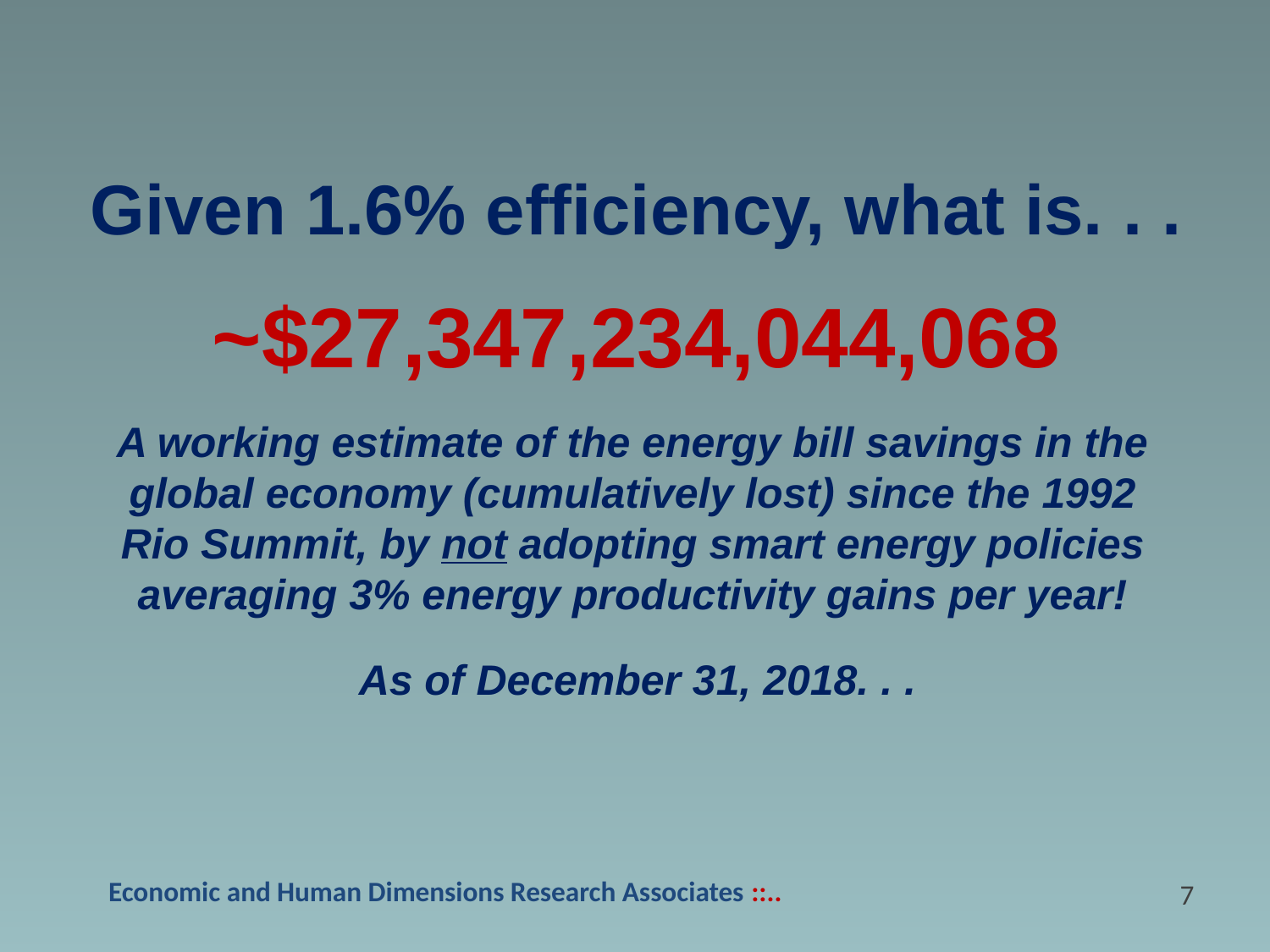

Given 1.6% efficiency, what is. . .
~$27,347,234,044,068

A working estimate of the energy bill savings in the global economy (cumulatively lost) since the 1992 Rio Summit, by not adopting smart energy policies averaging 3% energy productivity gains per year!

As of December 31, 2018. . .
7